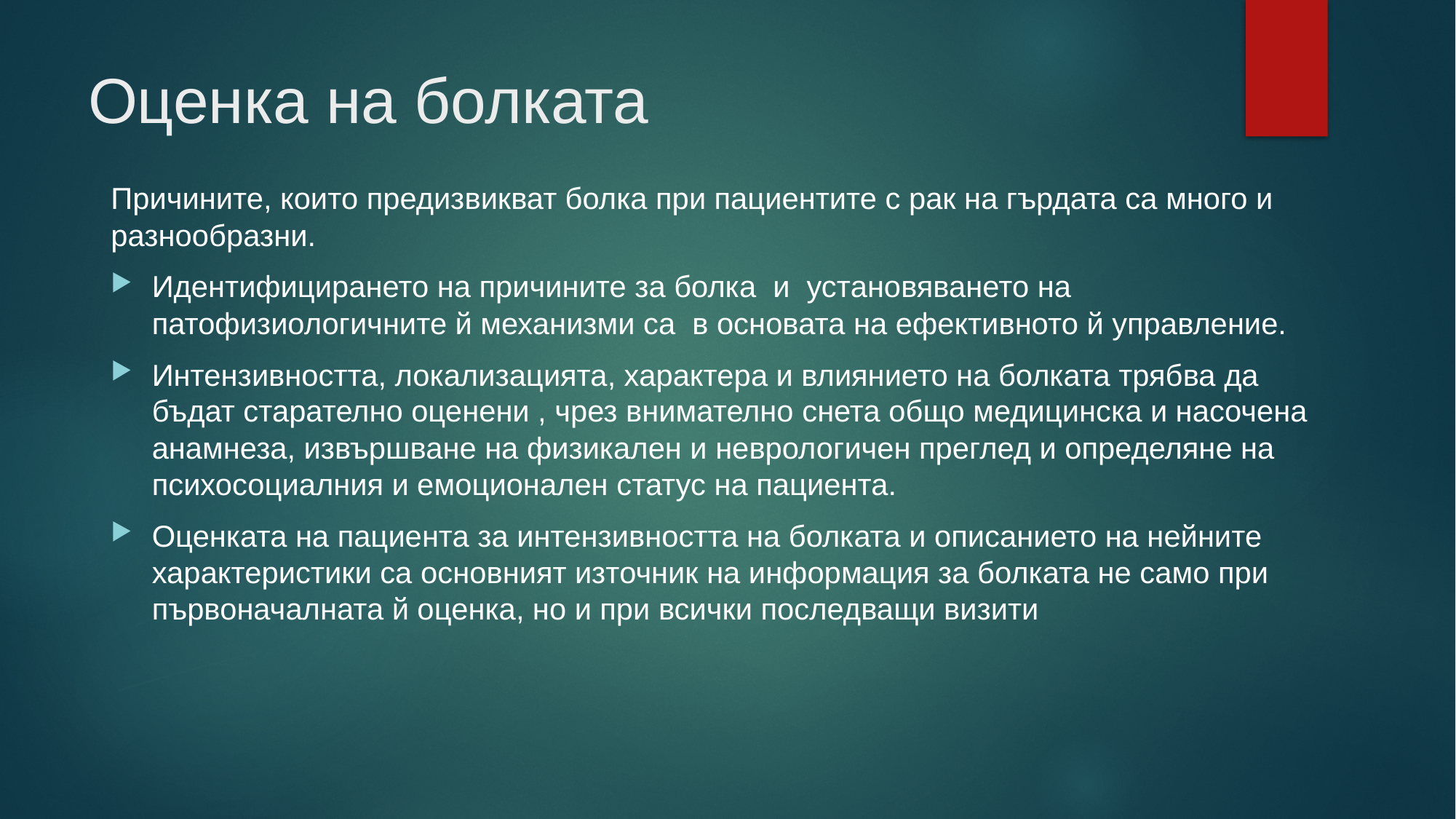

# Оценка на болката
Причините, които предизвикват болка при пациентите с рак на гърдата са много и разнообразни.
Идентифицирането на причините за болка  и  установяването на патофизиологичните й механизми са  в основата на ефективното й управление.
Интензивността, локализацията, характера и влиянието на болката трябва да бъдат старателно оценени , чрез внимателно снета общо медицинска и насочена анамнеза, извършване на физикален и неврологичен преглед и определяне на психосоциалния и емоционален статус на пациента.
Оценката на пациента за интензивността на болката и описанието на нейните характеристики са основният източник на информация за болката не само при първоначалната й оценка, но и при всички последващи визити